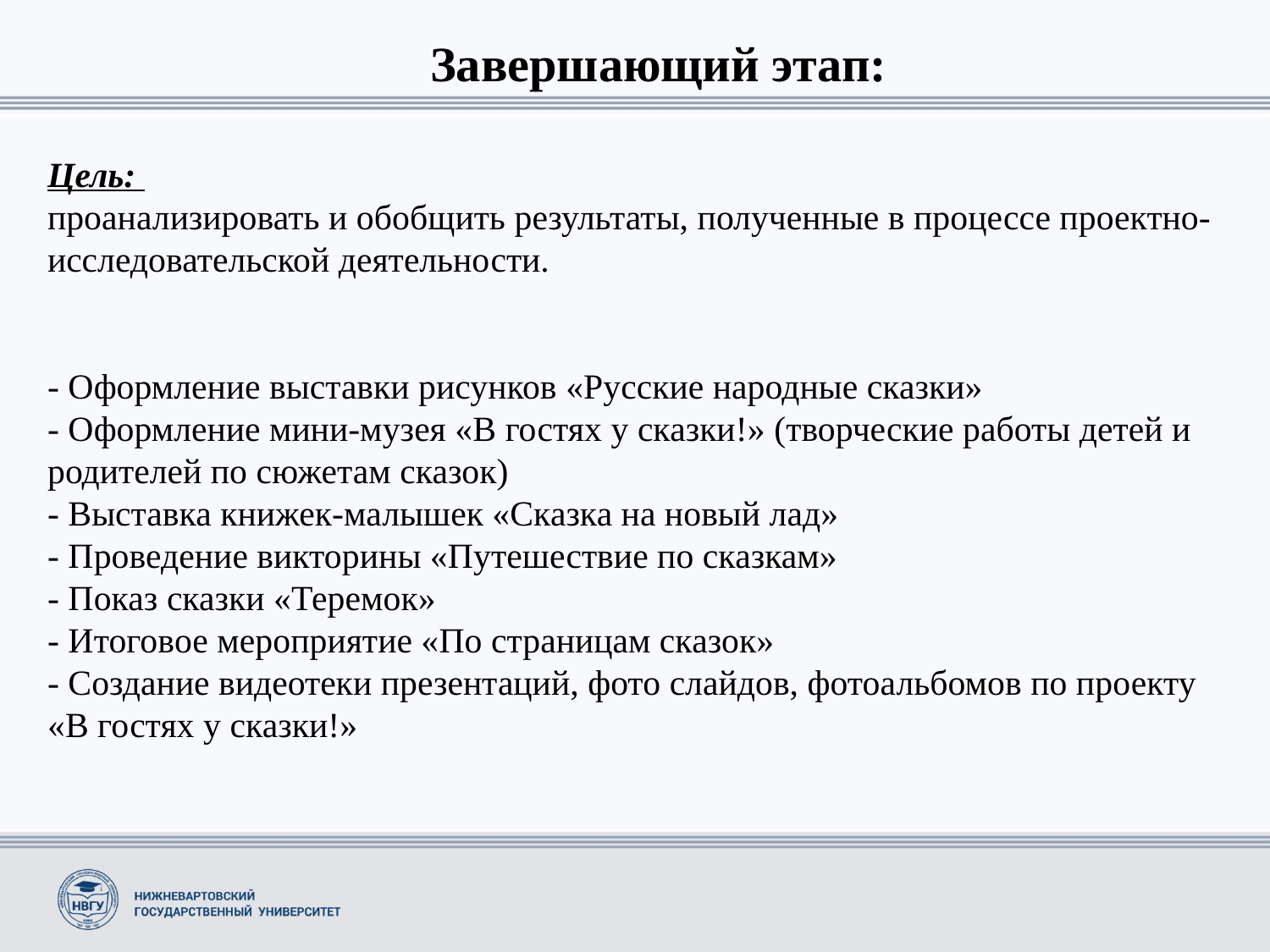

Завершающий этап:
Цель:
проанализировать и обобщить результаты, полученные в процессе проектно-исследовательской деятельности.
- Оформление выставки рисунков «Русские народные сказки»
- Оформление мини-музея «В гостях у сказки!» (творческие работы детей и родителей по сюжетам сказок)
- Выставка книжек-малышек «Сказка на новый лад»
- Проведение викторины «Путешествие по сказкам»
- Показ сказки «Теремок»
- Итоговое мероприятие «По страницам сказок»
- Создание видеотеки презентаций, фото слайдов, фотоальбомов по проекту «В гостях у сказки!»